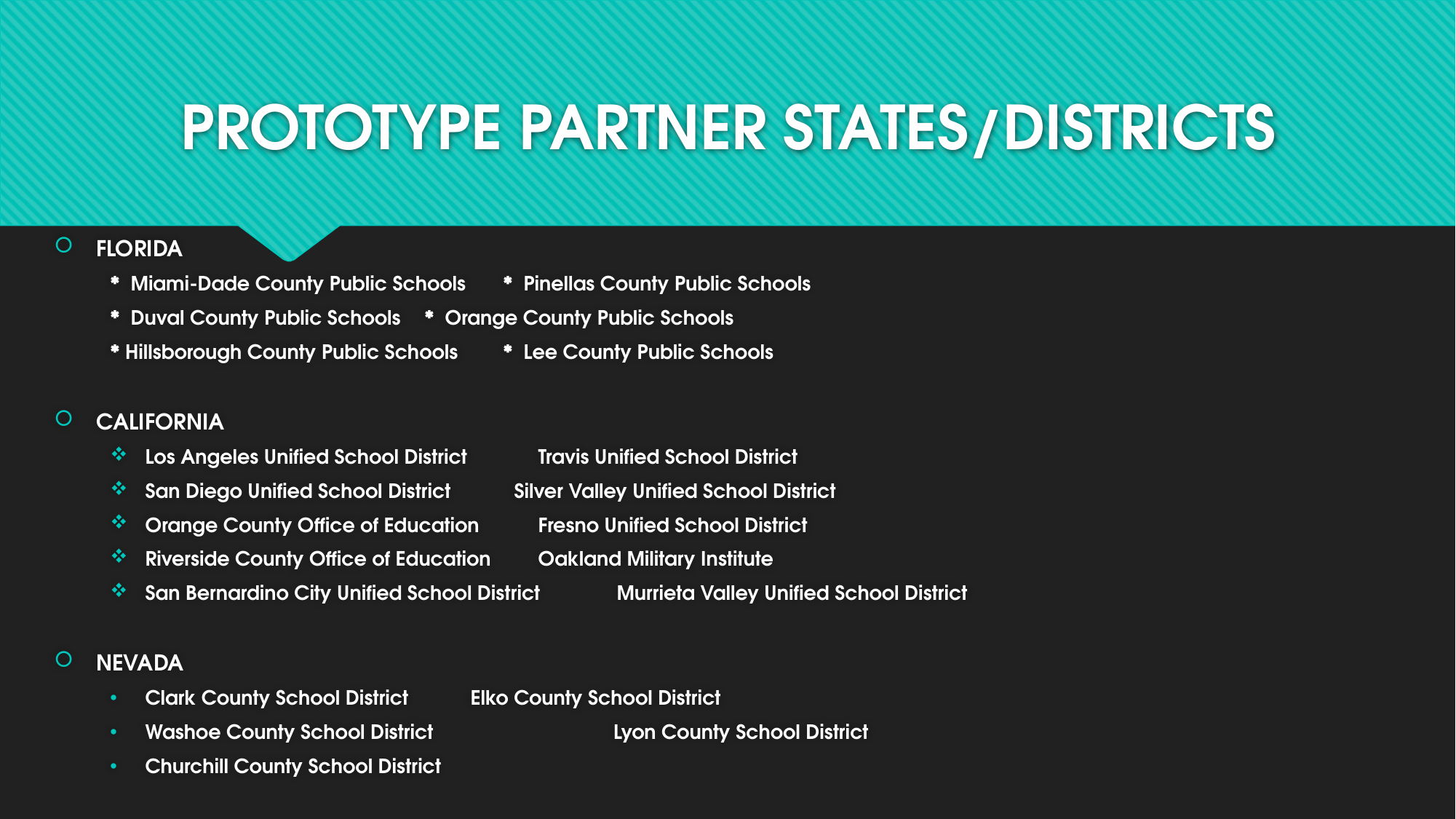

# PROTOTYPE PARTNER STATES/DISTRICTS
FLORIDA
*  Miami-Dade County Public Schools			*  Pinellas County Public Schools
*  Duval County Public Schools				*  Orange County Public Schools
* Hillsborough County Public Schools			*  Lee County Public Schools

CALIFORNIA
Los Angeles Unified School District			Travis Unified School District
San Diego Unified School District		          Silver Valley Unified School District
Orange County Office of Education 			Fresno Unified School District
Riverside County Office of Education 		Oakland Military Institute
San Bernardino City Unified School District		Murrieta Valley Unified School District

NEVADA
Clark County School District				  Elko County School District
Washoe County School District                                 Lyon County School District
Churchill County School District